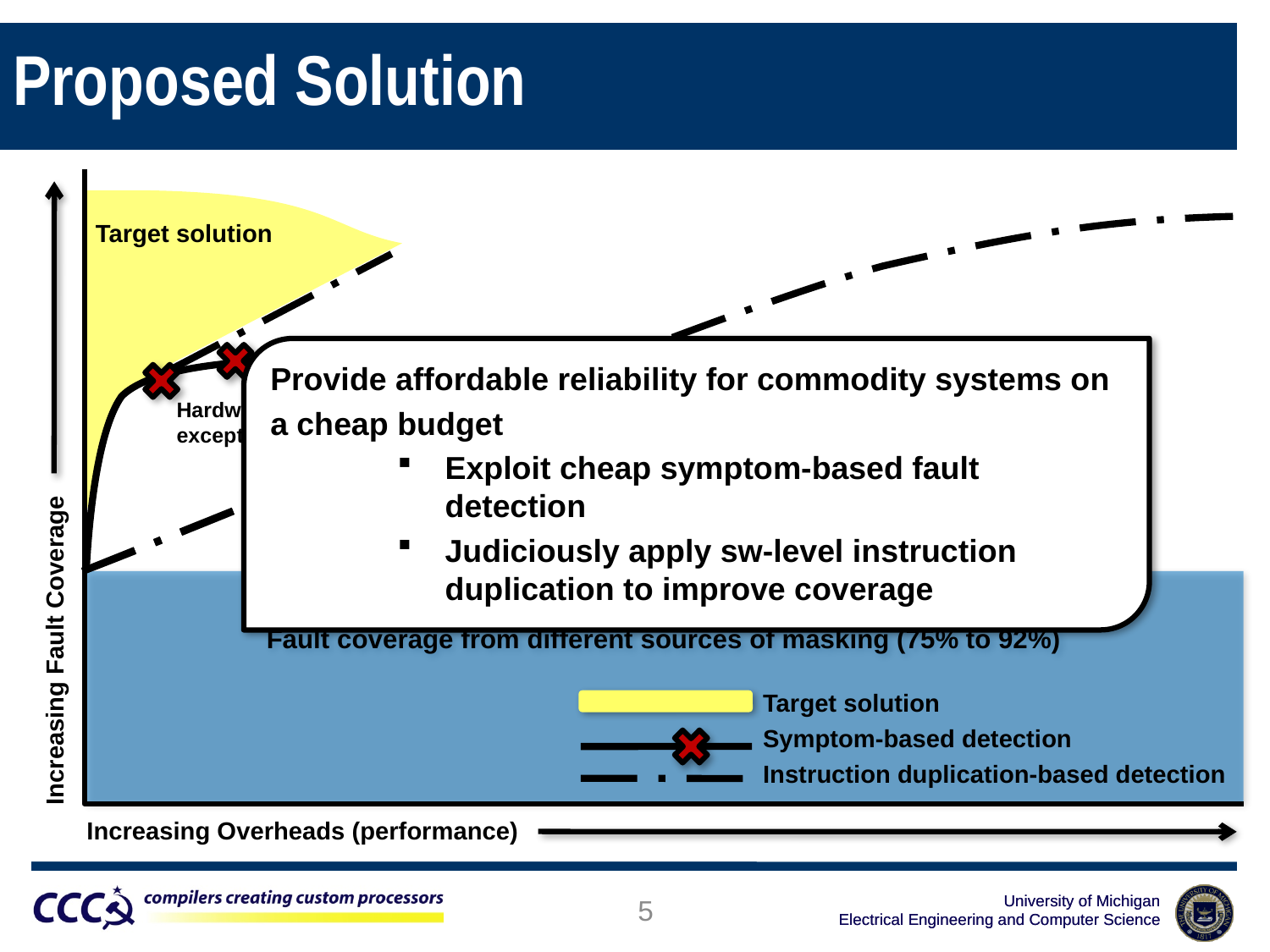

Proposed Solution

Increasing Fault Coverage

Target solution

Provide affordable reliability for commodity systems on
a cheap budget
Exploit cheap symptom-based fault detection
Judiciously apply sw-level instruction duplication to improve coverage

Cache misses

Branch mispredicts
Hardware exceptions

Fault coverage from different sources of masking (75% to 92%)
Target solution

Symptom-based detection

Instruction duplication-based detection
Increasing Overheads (performance)
5